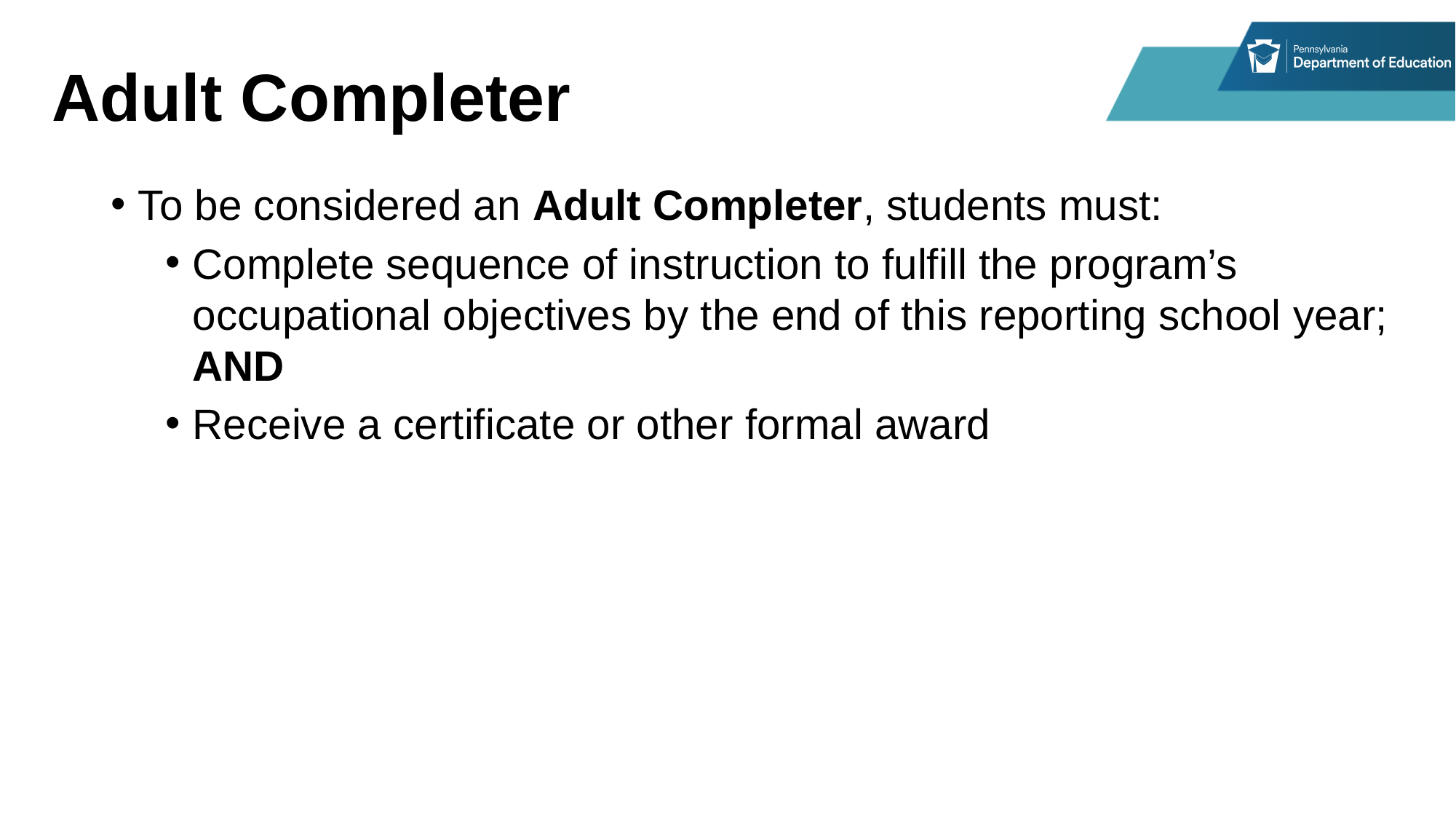

# Adult Completer
To be considered an Adult Completer, students must:
Complete sequence of instruction to fulfill the program’s occupational objectives by the end of this reporting school year; AND
Receive a certificate or other formal award